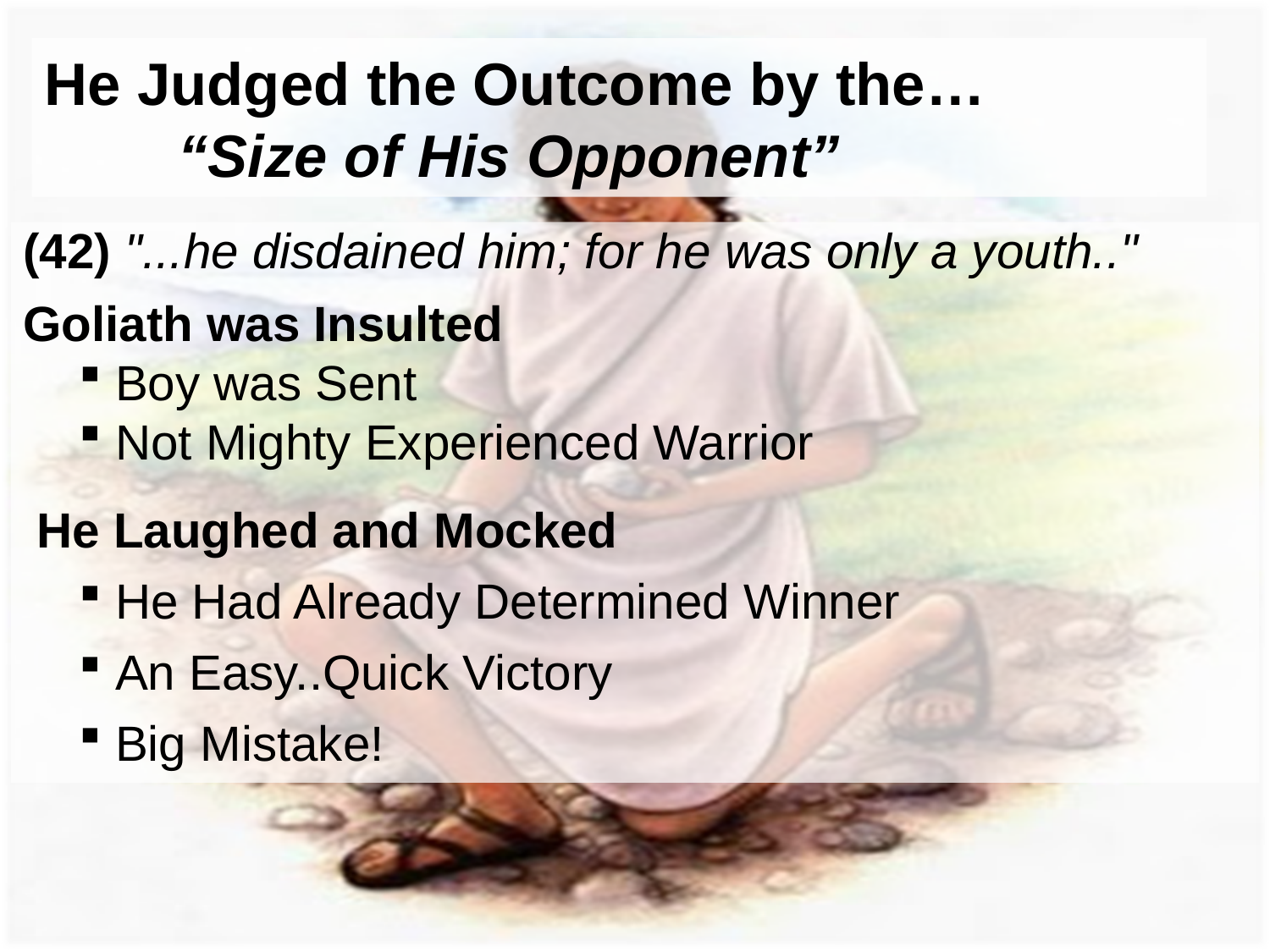

# He Judged the Outcome by the… “Size of His Opponent”
(42) "...he disdained him; for he was only a youth.."
Goliath was Insulted
 Boy was Sent
 Not Mighty Experienced Warrior
 He Laughed and Mocked
 He Had Already Determined Winner
 An Easy..Quick Victory
 Big Mistake!